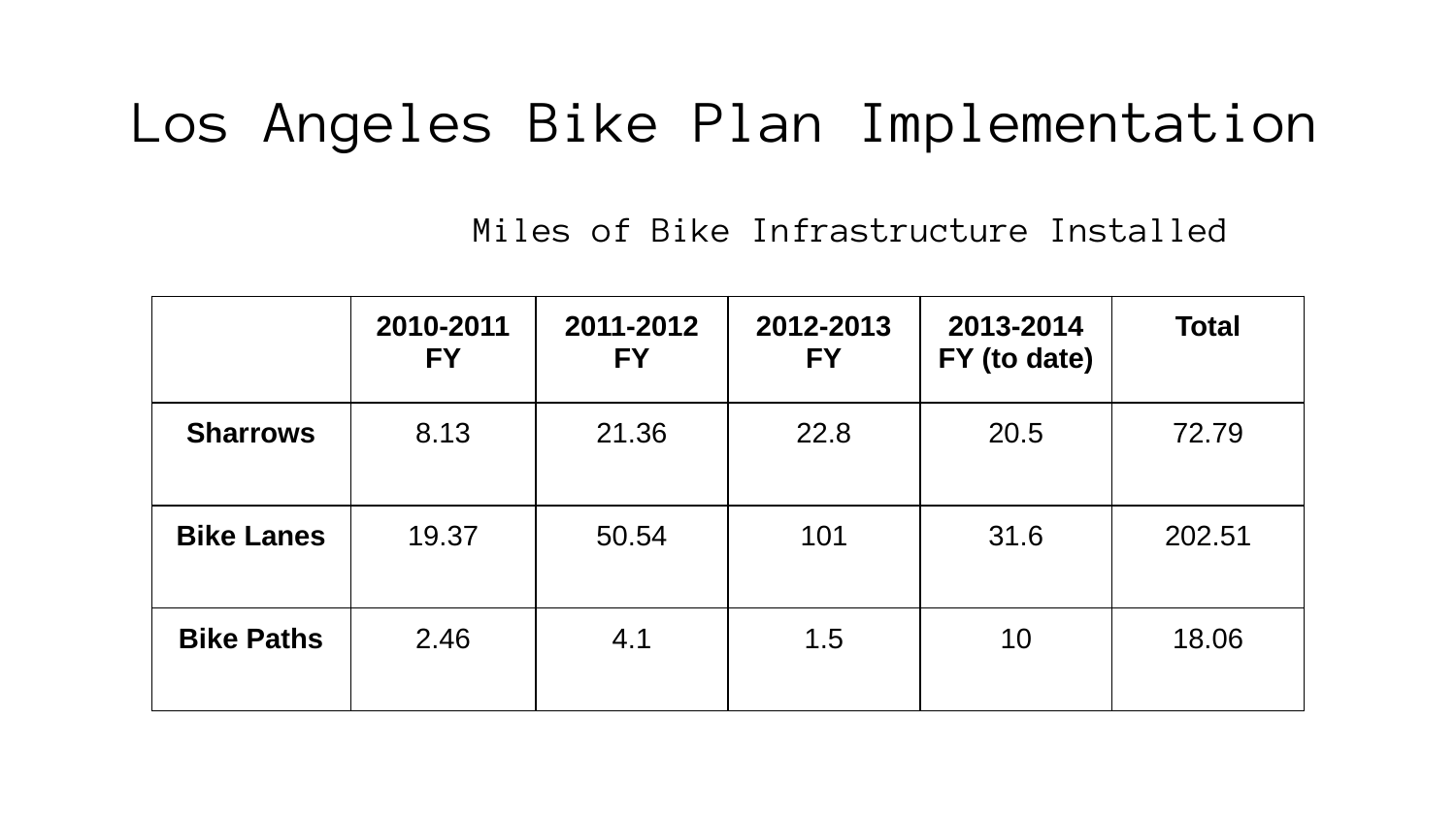

# Los Angeles Bike Plan Implementation
      Miles of Bike Infrastructure Installed

|  | 2010-2011 FY | 2011-2012 FY | 2012-2013 FY | 2013-2014 FY (to date) | Total |
| --- | --- | --- | --- | --- | --- |
| Sharrows | 8.13 | 21.36 | 22.8 | 20.5 | 72.79 |
| Bike Lanes | 19.37 | 50.54 | 101 | 31.6 | 202.51 |
| Bike Paths | 2.46 | 4.1 | 1.5 | 10 | 18.06 |